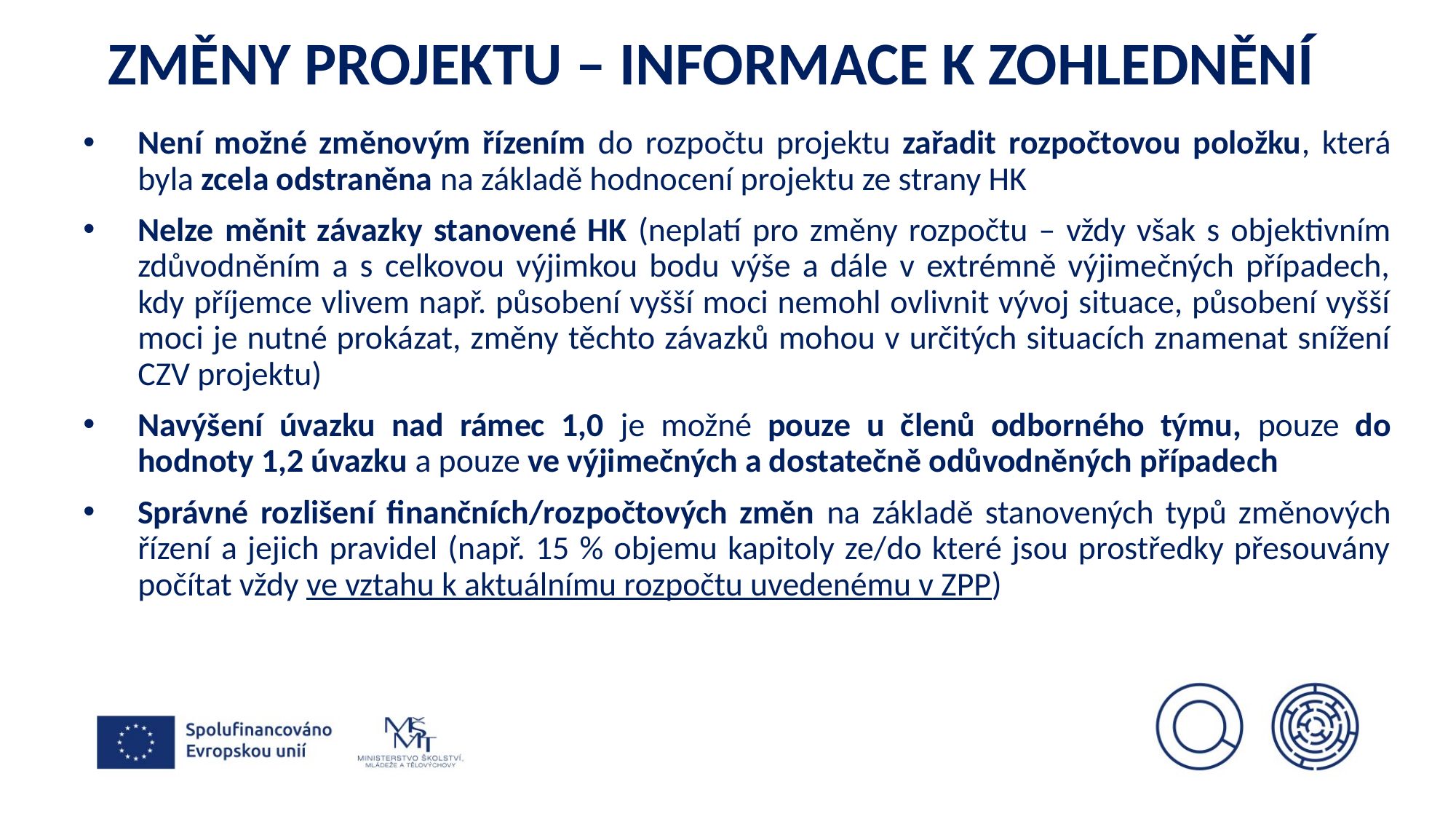

# Změny projektu – informace k zohlednění
Není možné změnovým řízením do rozpočtu projektu zařadit rozpočtovou položku, která byla zcela odstraněna na základě hodnocení projektu ze strany HK
Nelze měnit závazky stanovené HK (neplatí pro změny rozpočtu – vždy však s objektivním zdůvodněním a s celkovou výjimkou bodu výše a dále v extrémně výjimečných případech, kdy příjemce vlivem např. působení vyšší moci nemohl ovlivnit vývoj situace, působení vyšší moci je nutné prokázat, změny těchto závazků mohou v určitých situacích znamenat snížení CZV projektu)
Navýšení úvazku nad rámec 1,0 je možné pouze u členů odborného týmu, pouze do hodnoty 1,2 úvazku a pouze ve výjimečných a dostatečně odůvodněných případech
Správné rozlišení finančních/rozpočtových změn na základě stanovených typů změnových řízení a jejich pravidel (např. 15 % objemu kapitoly ze/do které jsou prostředky přesouvány počítat vždy ve vztahu k aktuálnímu rozpočtu uvedenému v ZPP)